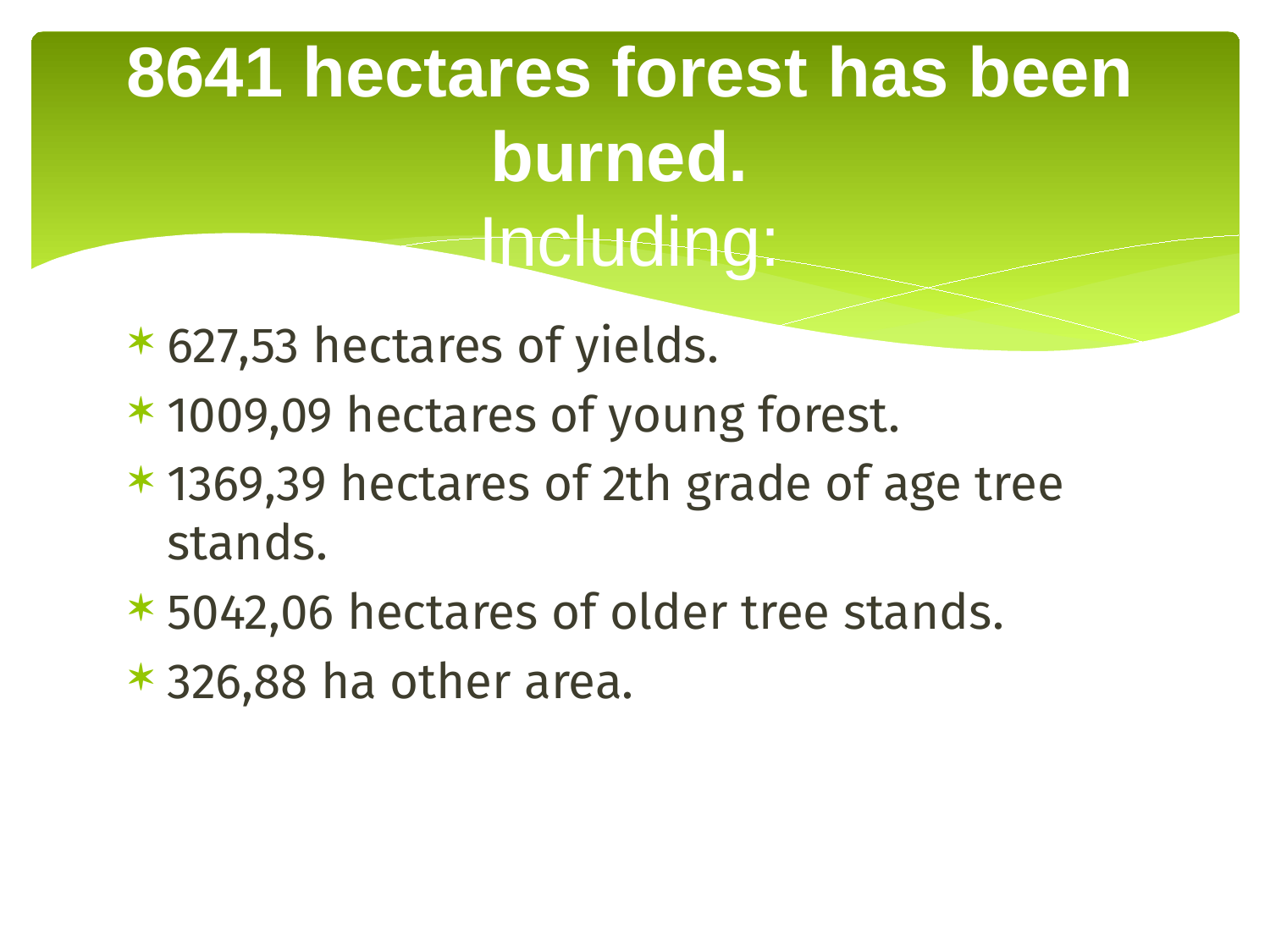

# 8641 hectares forest has been burned. Including:
627,53 hectares of yields.
1009,09 hectares of young forest.
1369,39 hectares of 2th grade of age tree stands.
5042,06 hectares of older tree stands.
326,88 ha other area.